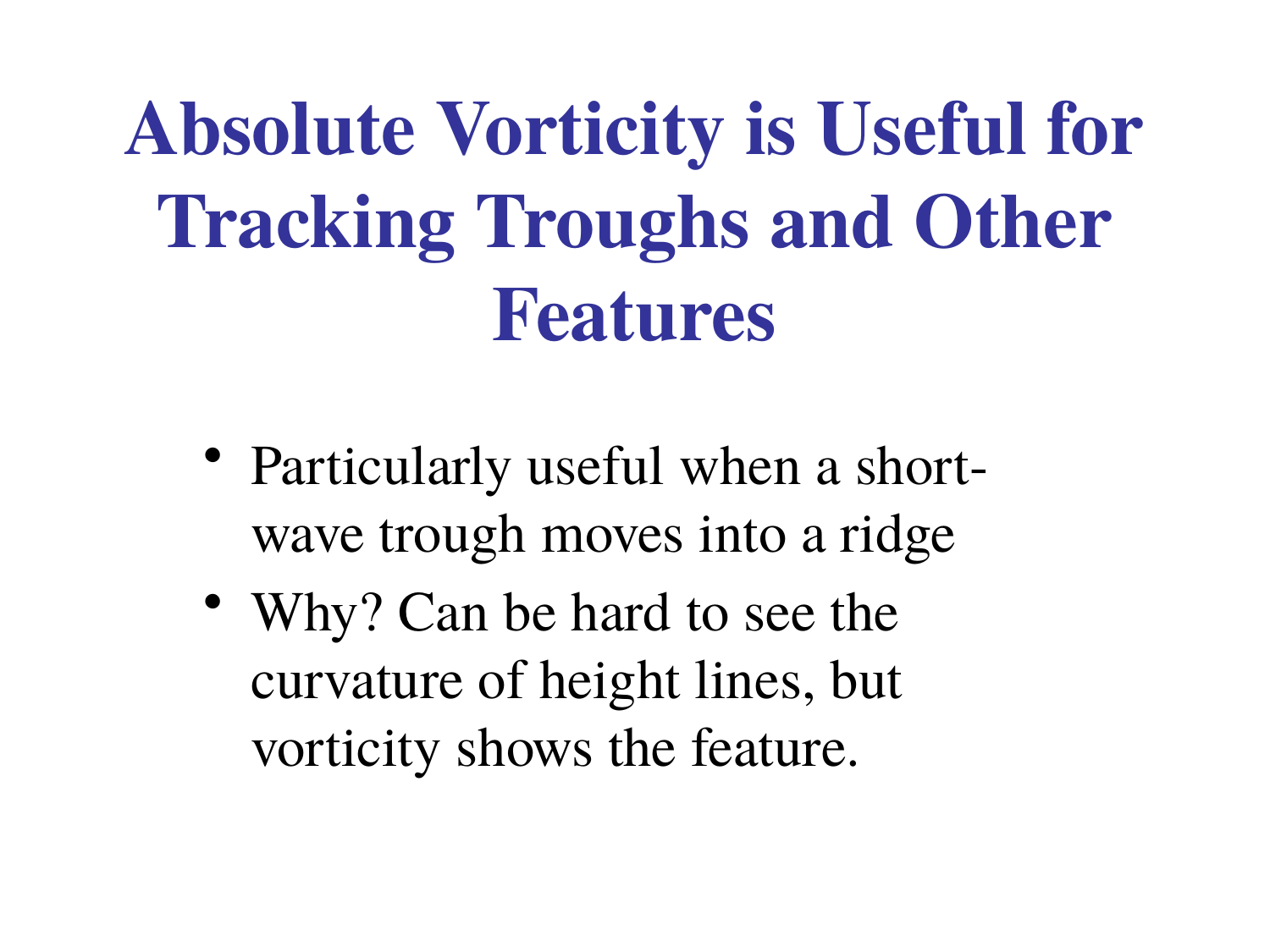

# Absolute Vorticity is Useful for Tracking Troughs and Other Features
Particularly useful when a short-wave trough moves into a ridge
Why? Can be hard to see the curvature of height lines, but vorticity shows the feature.